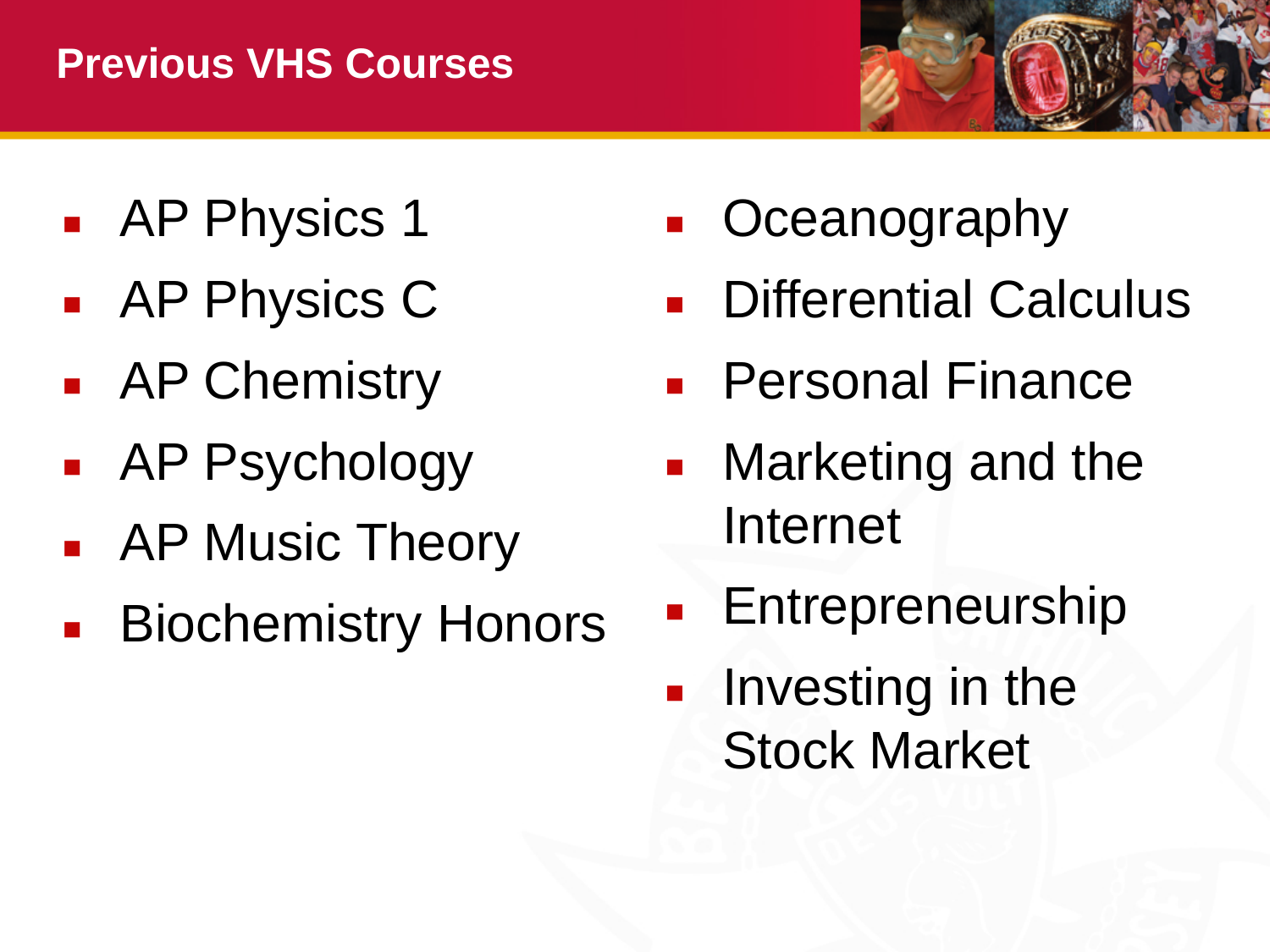

# Previous VHS Courses
AP Physics 1
AP Physics C
AP Chemistry
AP Psychology
AP Music Theory
Biochemistry Honors
Oceanography
Differential Calculus
Personal Finance
Marketing and the Internet
Entrepreneurship
Investing in the Stock Market